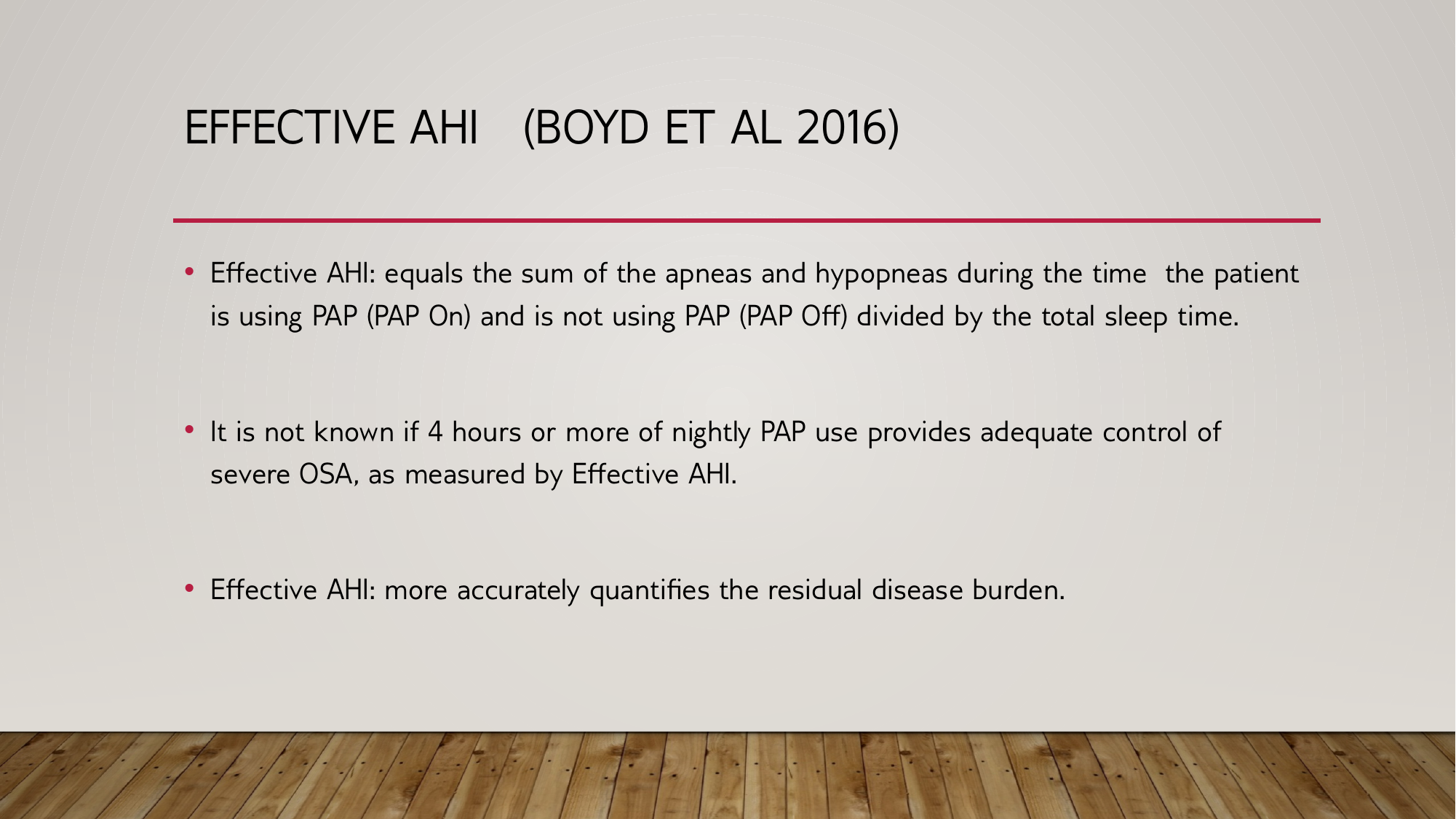

# Effective AHI   (Boyd et al 2016)
Effective AHI: equals the sum of the apneas and hypopneas during the time  the patient is using PAP (PAP On) and is not using PAP (PAP Off) divided by the total sleep time.

It is not known if 4 hours or more of nightly PAP use provides adequate control of severe OSA, as measured by Effective AHI.

Effective AHI: more accurately quantifies the residual disease burden.